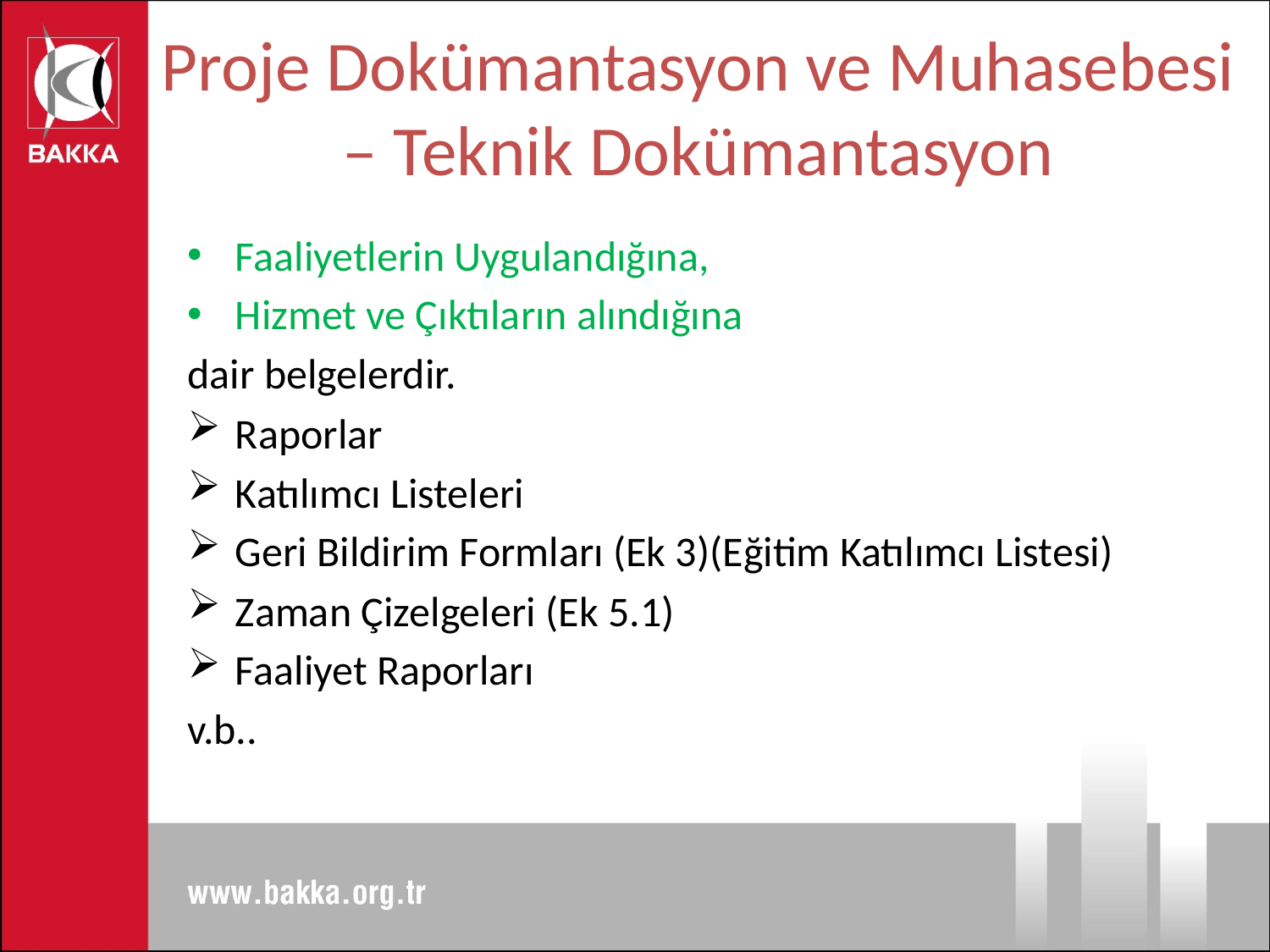

# Proje Dokümantasyon ve Muhasebesi – Teknik Dokümantasyon
Faaliyetlerin Uygulandığına,
Hizmet ve Çıktıların alındığına
dair belgelerdir.
Raporlar
Katılımcı Listeleri
Geri Bildirim Formları (Ek 3)(Eğitim Katılımcı Listesi)
Zaman Çizelgeleri (Ek 5.1)
Faaliyet Raporları
v.b..